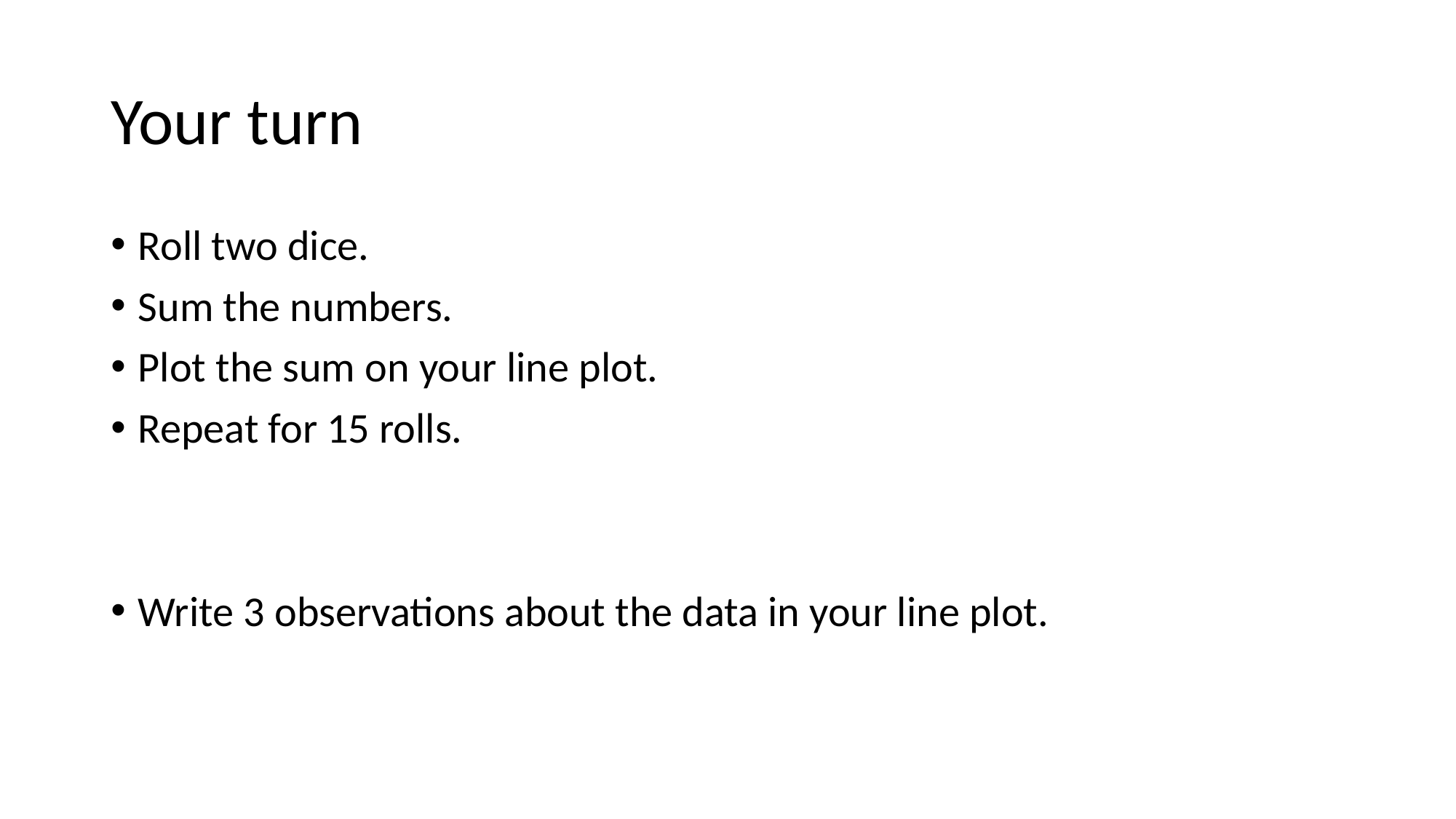

# Your turn
Roll two dice.
Sum the numbers.
Plot the sum on your line plot.
Repeat for 15 rolls.

Write 3 observations about the data in your line plot.